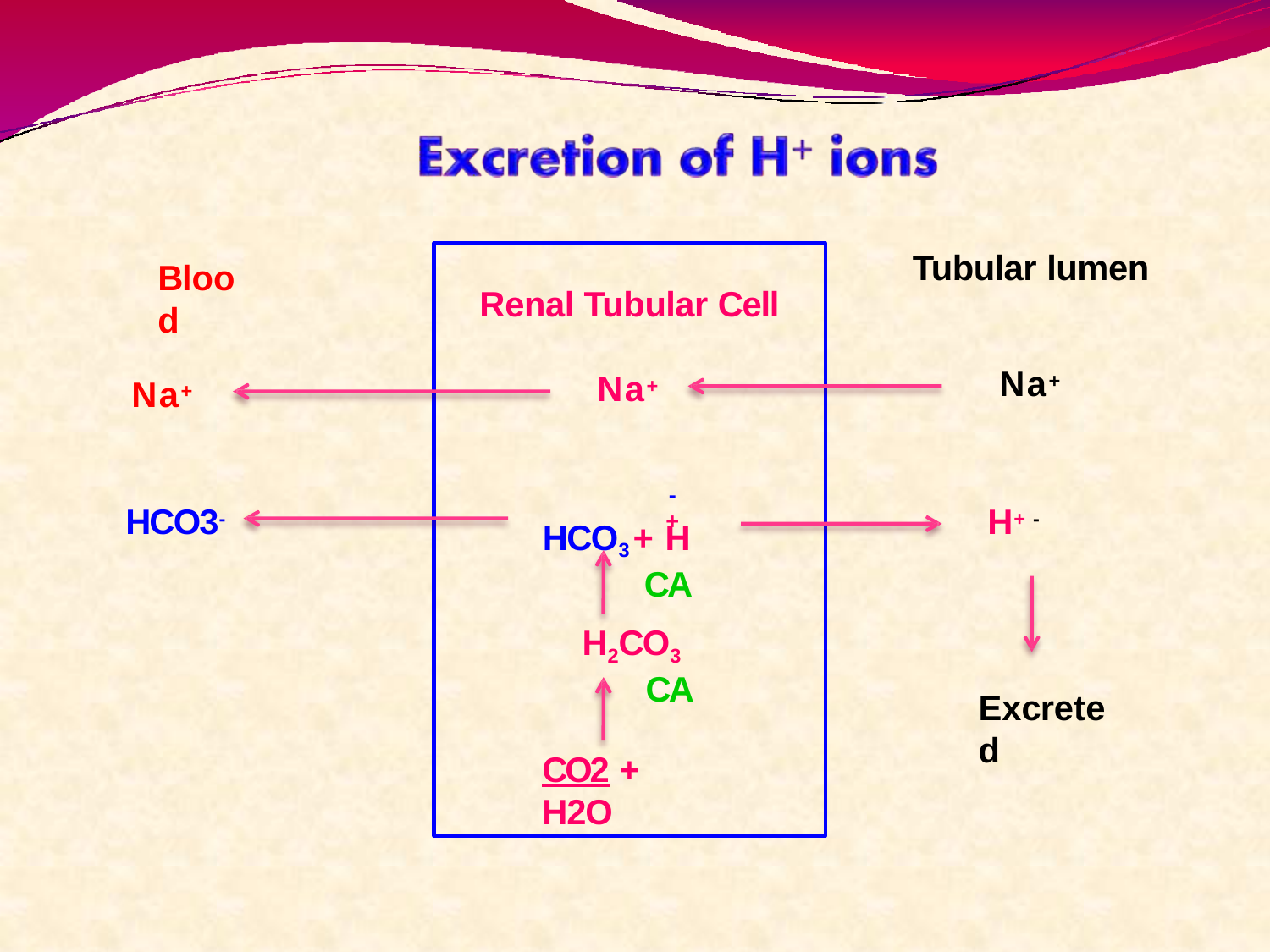

# Tubular lumen

Blood
Renal Tubular Cell
Na+
Na+

Na+
-	+
HCO3 + H
CA
HCO3-
H+ -

H2CO3
CA
Excreted
CO2 + H2O